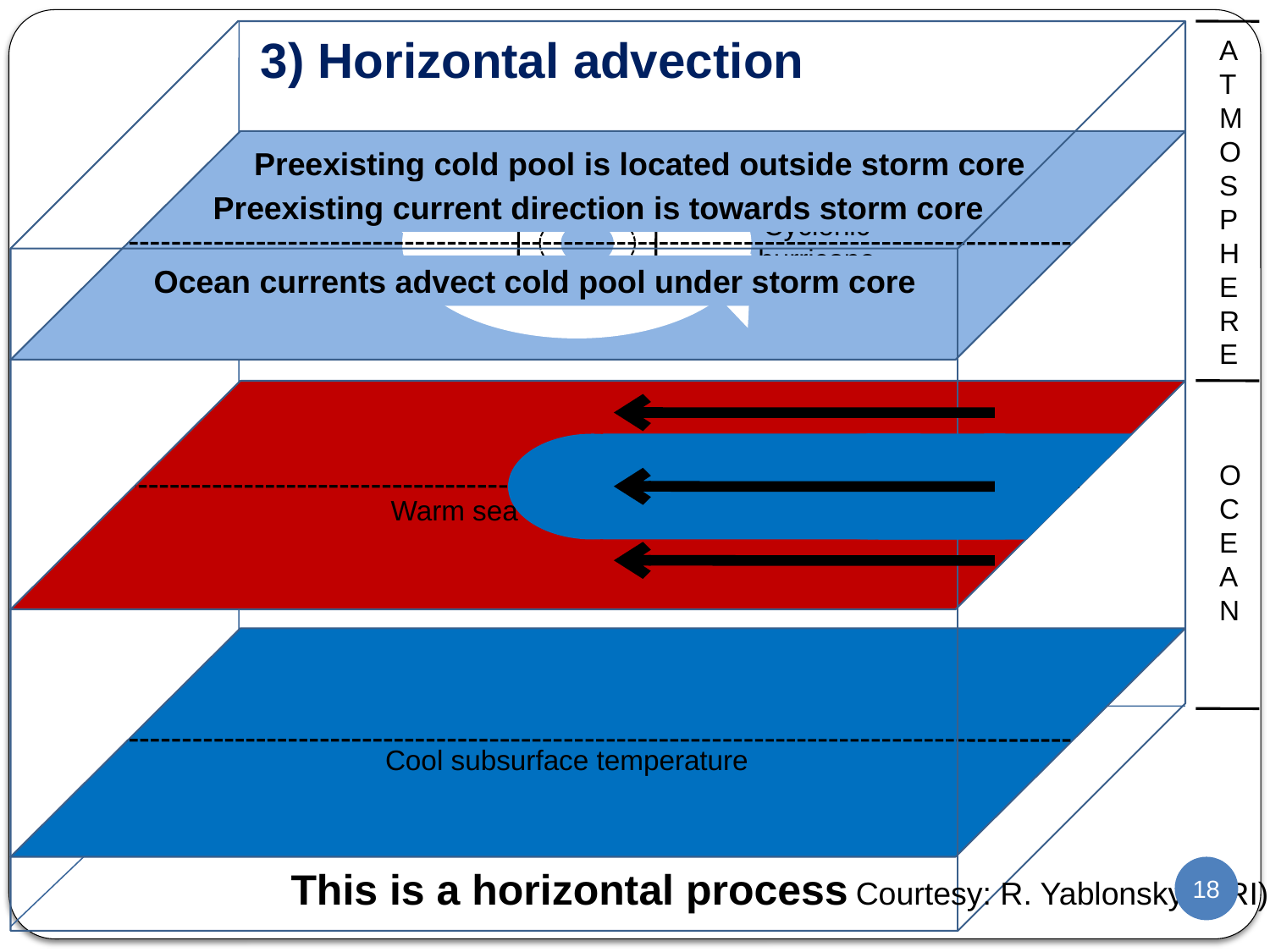

3) Horizontal advection
A
T
M
O
S
P
H
E
R
E

Preexisting cold pool is located outside storm core

Cyclonic
hurricane
vortex

Preexisting current direction is towards storm core
Ocean currents advect cold pool under storm core

O
C
E
A
N
Warm sea surface temperature

Cool subsurface temperature
This is a horizontal process
18
Courtesy: R. Yablonsky (URI)